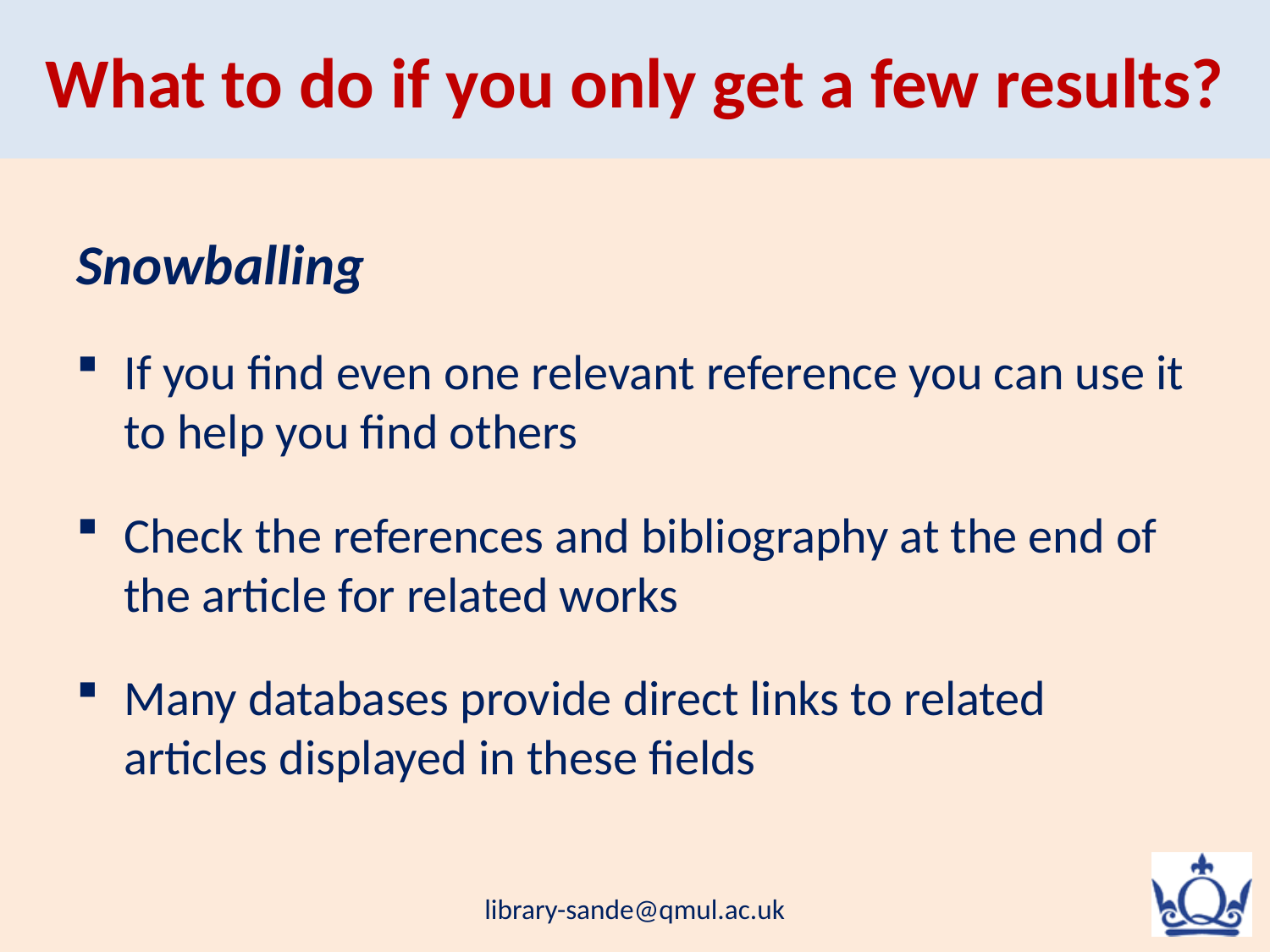

# What to do if you only get a few results?
Snowballing

If you find even one relevant reference you can use it to help you find others

Check the references and bibliography at the end of the article for related works

Many databases provide direct links to related articles displayed in these fields

library-sande@qmul.ac.uk